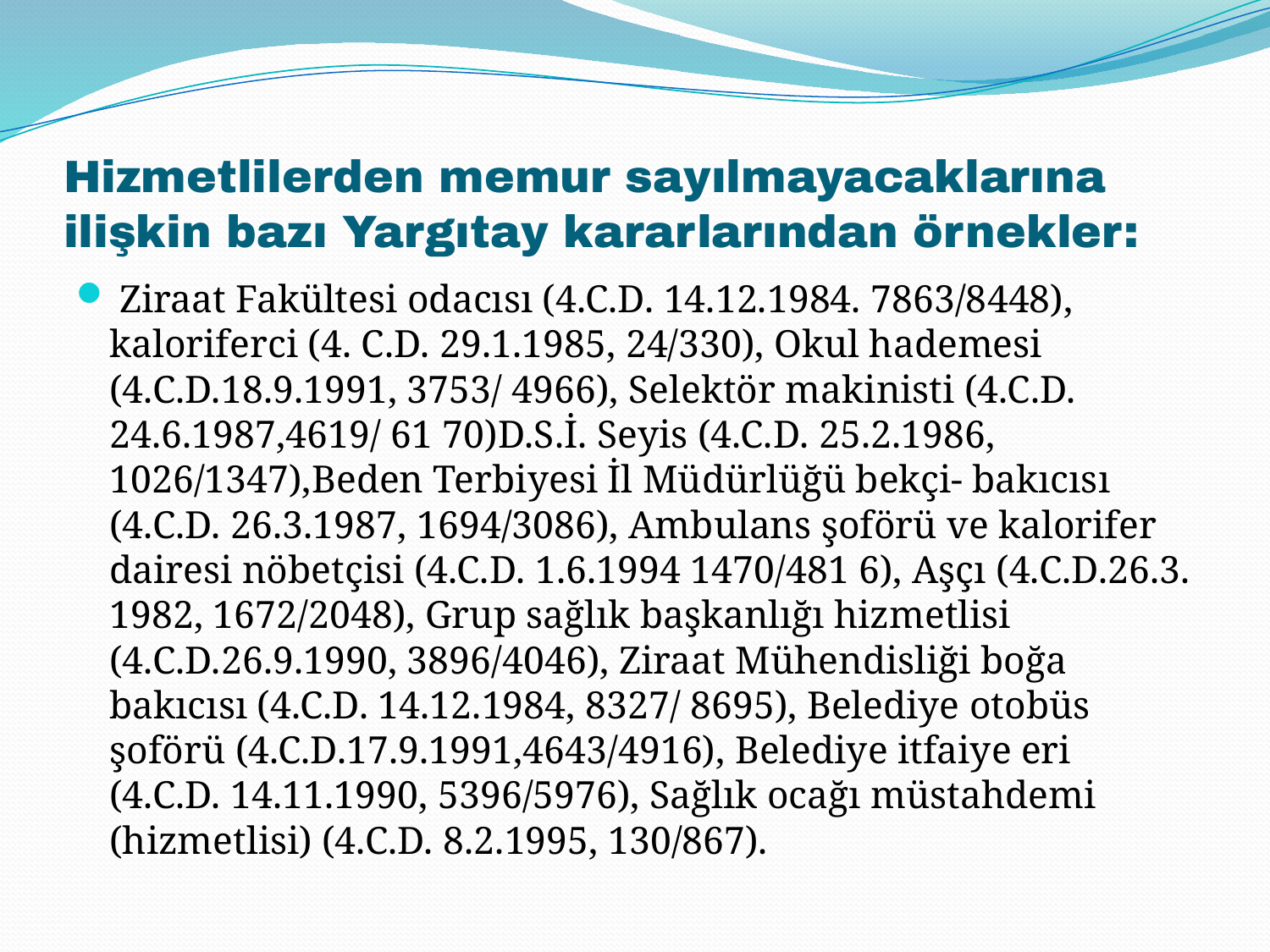

# Hizmetlilerden memur sayılmayacaklarına ilişkin bazı Yargıtay kararlarından örnekler:
 Ziraat Fakültesi odacısı (4.C.D. 14.12.1984. 7863/8448), kaloriferci (4. C.D. 29.1.1985, 24/330), Okul hademesi (4.C.D.18.9.1991, 3753/ 4966), Selektör makinisti (4.C.D. 24.6.1987,4619/ 61 70)D.S.İ. Seyis (4.C.D. 25.2.1986, 1026/1347),Beden Terbiyesi İl Müdürlüğü bekçi- bakıcısı (4.C.D. 26.3.1987, 1694/3086), Ambulans şoförü ve kalorifer dairesi nöbetçisi (4.C.D. 1.6.1994 1470/481 6), Aşçı (4.C.D.26.3. 1982, 1672/2048), Grup sağlık başkanlığı hizmetlisi (4.C.D.26.9.1990, 3896/4046), Ziraat Mühendisliği boğa bakıcısı (4.C.D. 14.12.1984, 8327/ 8695), Belediye otobüs şoförü (4.C.D.17.9.1991,4643/4916), Belediye itfaiye eri (4.C.D. 14.11.1990, 5396/5976), Sağlık ocağı müstahdemi (hizmetlisi) (4.C.D. 8.2.1995, 130/867).